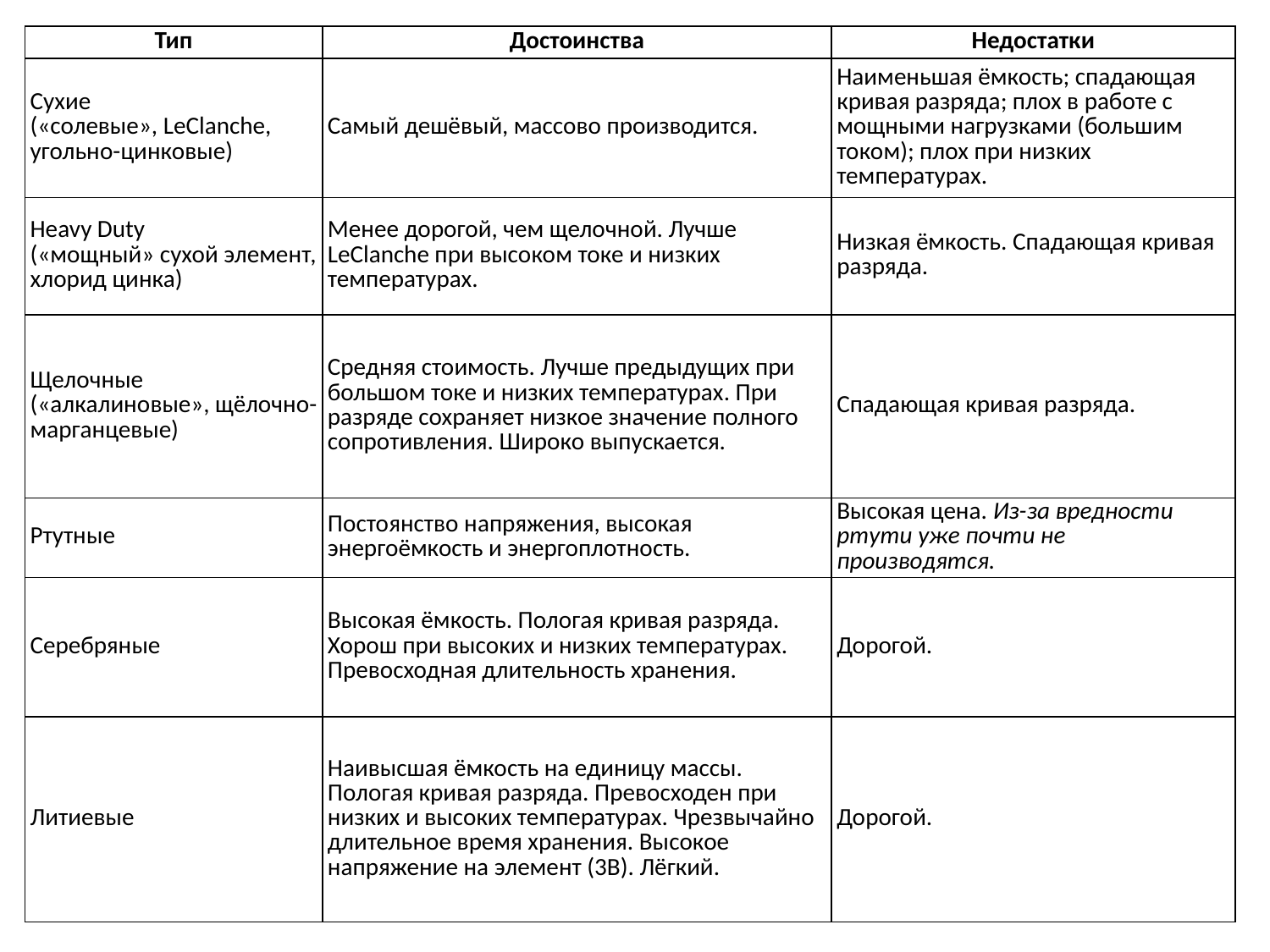

| Тип | Достоинства | Недостатки |
| --- | --- | --- |
| Сухие («солевые», LeClanche, угольно-цинковые) | Самый дешёвый, массово производится. | Наименьшая ёмкость; спадающая кривая разряда; плох в работе с мощными нагрузками (большим током); плох при низких температурах. |
| Heavy Duty («мощный» сухой элемент, хлорид цинка) | Менее дорогой, чем щелочной. Лучше LeClanche при высоком токе и низких температурах. | Низкая ёмкость. Спадающая кривая разряда. |
| Щелочные («алкалиновые», щёлочно-марганцевые) | Средняя стоимость. Лучше предыдущих при большом токе и низких температурах. При разряде сохраняет низкое значение полного сопротивления. Широко выпускается. | Спадающая кривая разряда. |
| Ртутные | Постоянство напряжения, высокая энергоёмкость и энергоплотность. | Высокая цена. Из-за вредности ртути уже почти не производятся. |
| Серебряные | Высокая ёмкость. Пологая кривая разряда. Хорош при высоких и низких температурах. Превосходная длительность хранения. | Дорогой. |
| Литиевые | Наивысшая ёмкость на единицу массы. Пологая кривая разряда. Превосходен при низких и высоких температурах. Чрезвычайно длительное время хранения. Высокое напряжение на элемент (3В). Лёгкий. | Дорогой. |